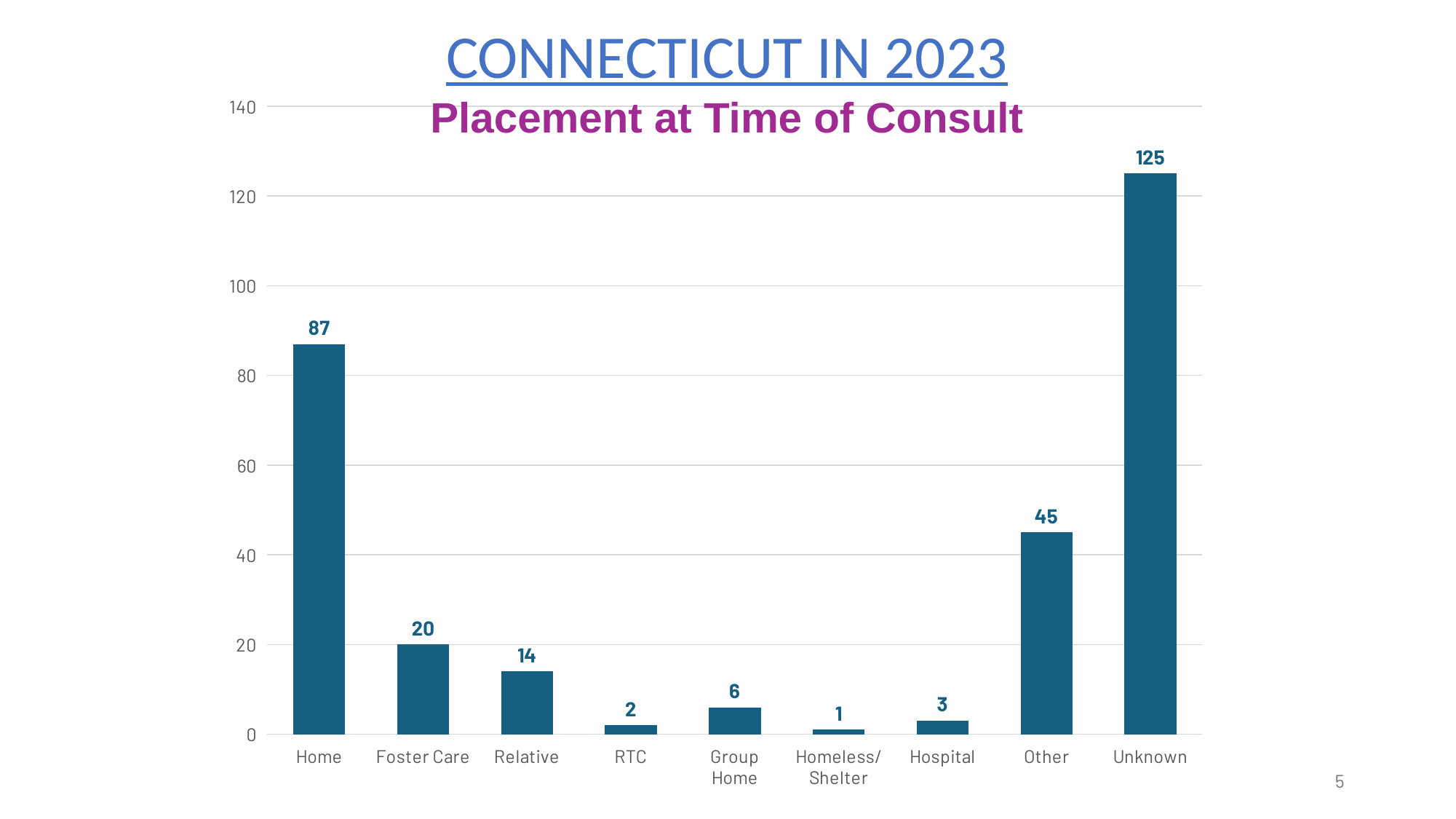

CONNECTICUT IN 2023
Placement at Time of Consult

### Chart

| Category | 293 |
|---|---|
| Home | 87.0 |
| Foster Care | 20.0 |
| Relative | 14.0 |
| RTC | 2.0 |
| Group Home | 6.0 |
| Homeless/ Shelter | 1.0 |
| Hospital | 3.0 |
| Other | 45.0 |
| Unknown | 125.0 |
5